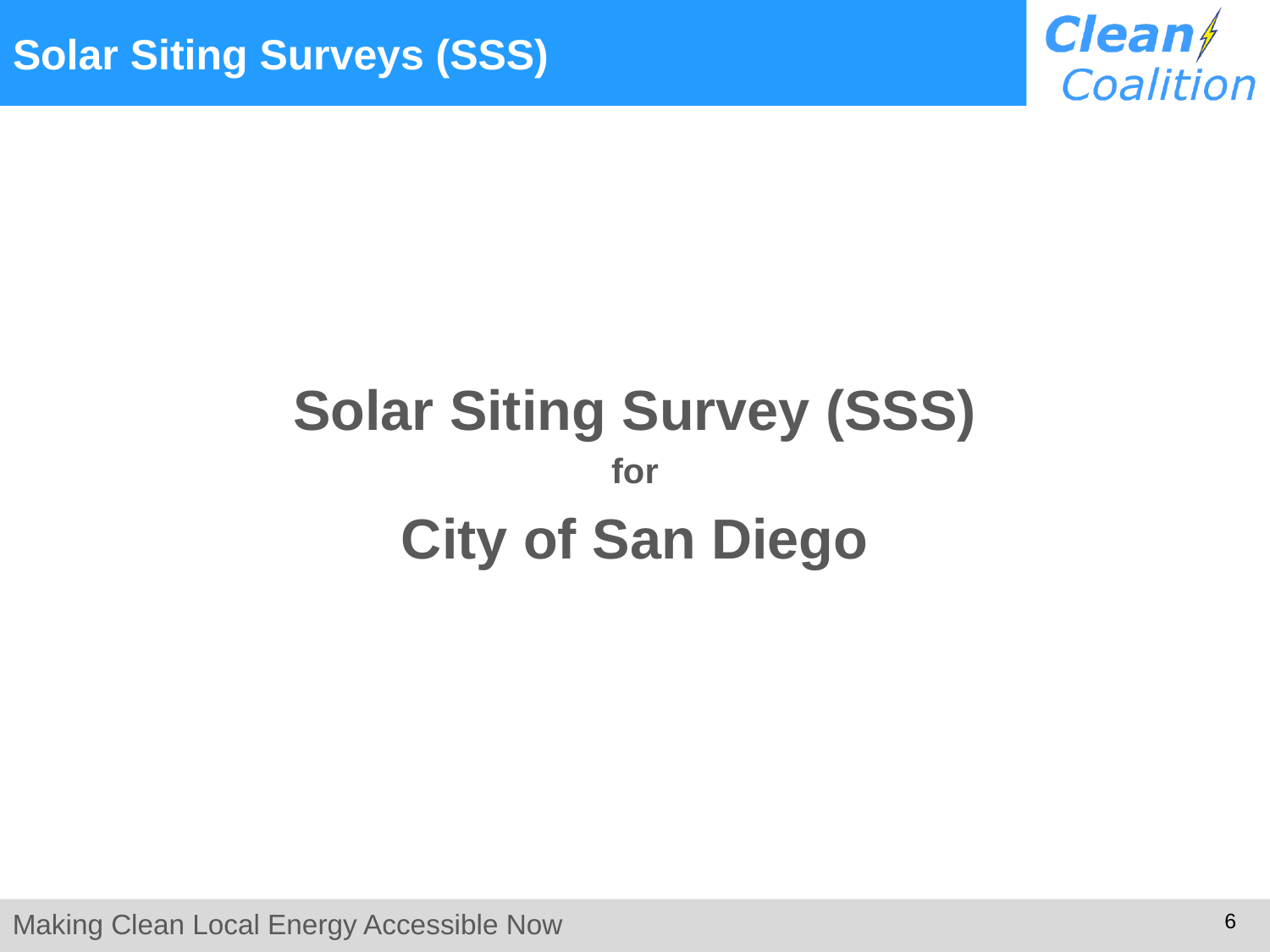

# Solar Siting Surveys (SSS)
Solar Siting Survey (SSS)
for
City of San Diego